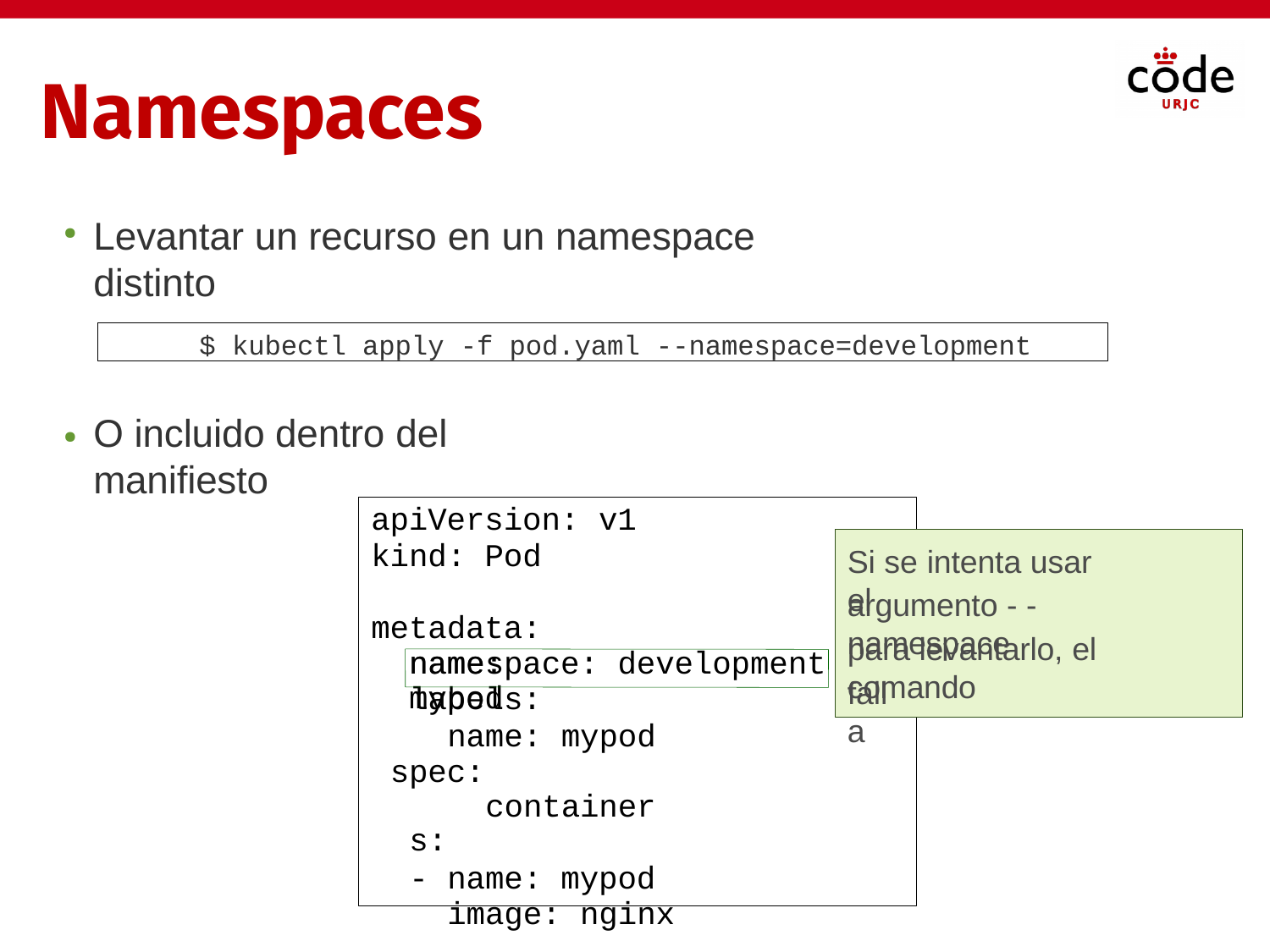

# Namespaces
Levantar un recurso en un namespace distinto
$ kubectl apply -f pod.yaml --namespace=development
O incluido dentro del manifiesto
●
apiVersion: v1

kind: Pod  metadata:
name: mypod
Si se intenta usar el
argumento - -namespace
para levantarlo, el comando
namespace: development
falla
labels:
name: mypod  spec:
containers:
- name: mypod  image: nginx